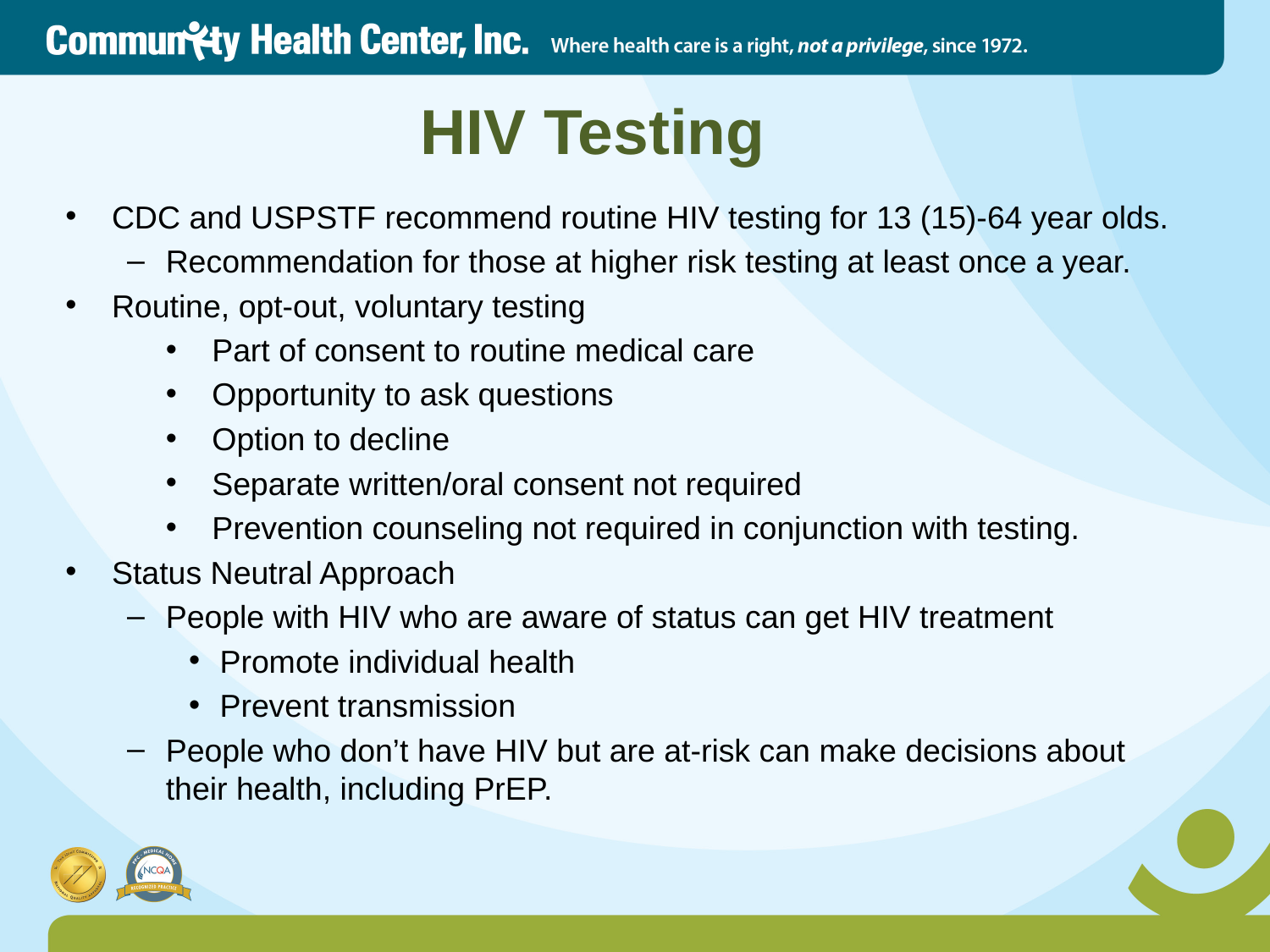

# HIV Testing
CDC and USPSTF recommend routine HIV testing for 13 (15)-64 year olds.
Recommendation for those at higher risk testing at least once a year.
Routine, opt-out, voluntary testing
Part of consent to routine medical care
Opportunity to ask questions
Option to decline
Separate written/oral consent not required
Prevention counseling not required in conjunction with testing.
Status Neutral Approach
People with HIV who are aware of status can get HIV treatment
Promote individual health
Prevent transmission
People who don’t have HIV but are at-risk can make decisions about their health, including PrEP.